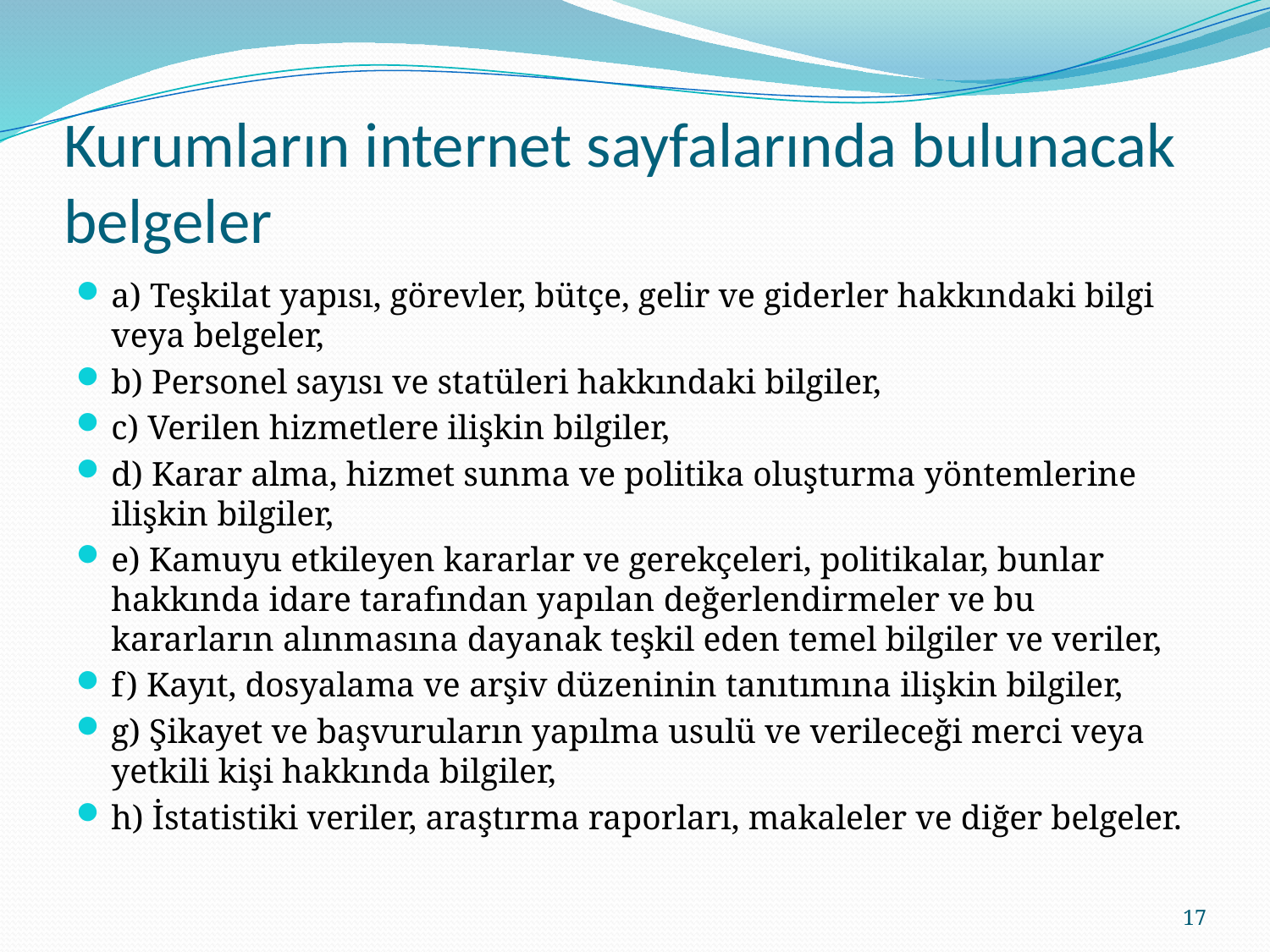

# Kurumların internet sayfalarında bulunacak belgeler
a) Teşkilat yapısı, görevler, bütçe, gelir ve giderler hakkındaki bilgi veya belgeler,
b) Personel sayısı ve statüleri hakkındaki bilgiler,
c) Verilen hizmetlere ilişkin bilgiler,
d) Karar alma, hizmet sunma ve politika oluşturma yöntemlerine ilişkin bilgiler,
e) Kamuyu etkileyen kararlar ve gerekçeleri, politikalar, bunlar hakkında idare tarafından yapılan değerlendirmeler ve bu kararların alınmasına dayanak teşkil eden temel bilgiler ve veriler,
f) Kayıt, dosyalama ve arşiv düzeninin tanıtımına ilişkin bilgiler,
g) Şikayet ve başvuruların yapılma usulü ve verileceği merci veya yetkili kişi hakkında bilgiler,
h) İstatistiki veriler, araştırma raporları, makaleler ve diğer belgeler.
17